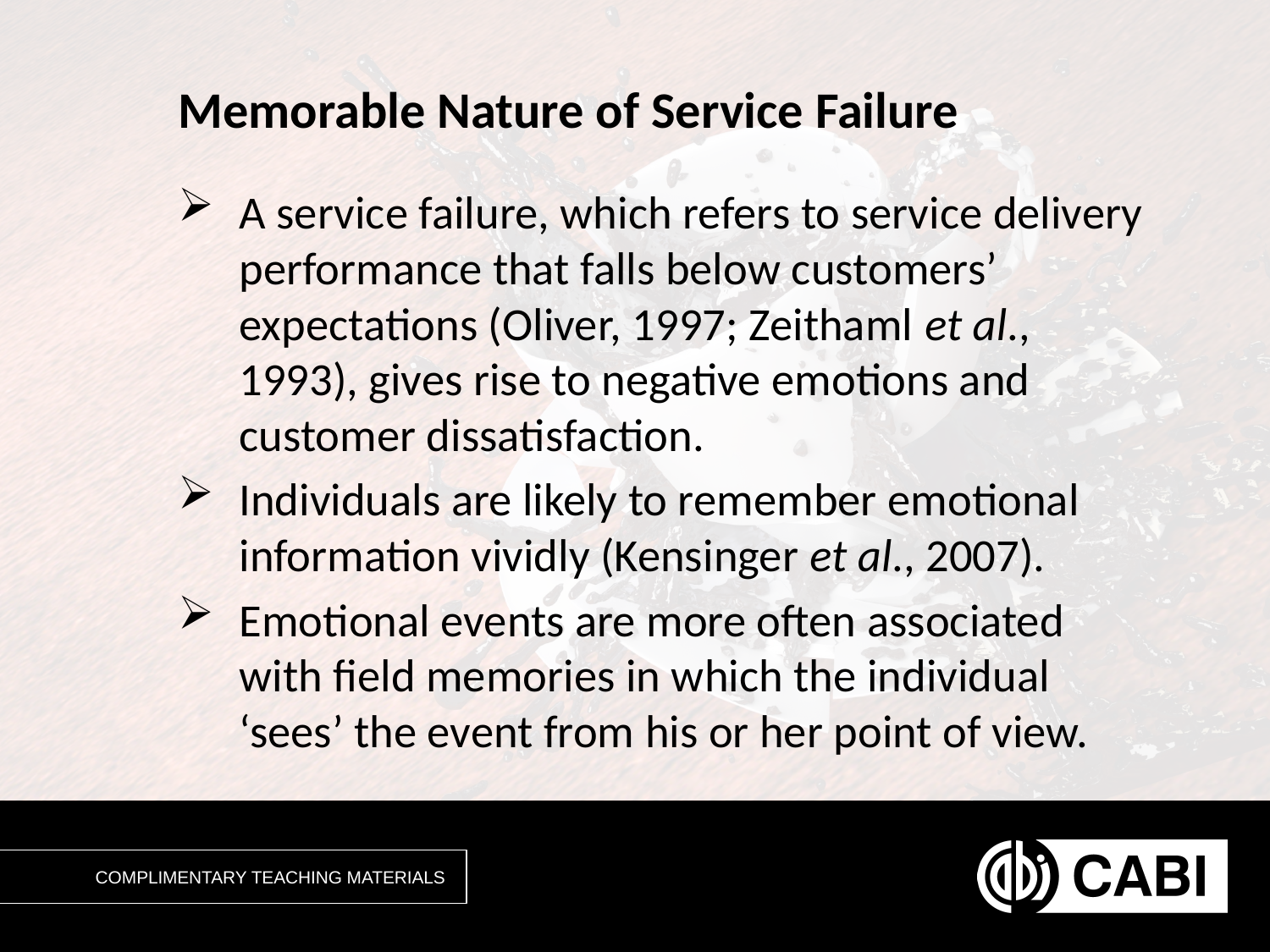

# Memorable Nature of Service Failure
A service failure, which refers to service delivery performance that falls below customers’ expectations (Oliver, 1997; Zeithaml et al., 1993), gives rise to negative emotions and customer dissatisfaction.
Individuals are likely to remember emotional information vividly (Kensinger et al., 2007).
Emotional events are more often associated with field memories in which the individual ‘sees’ the event from his or her point of view.